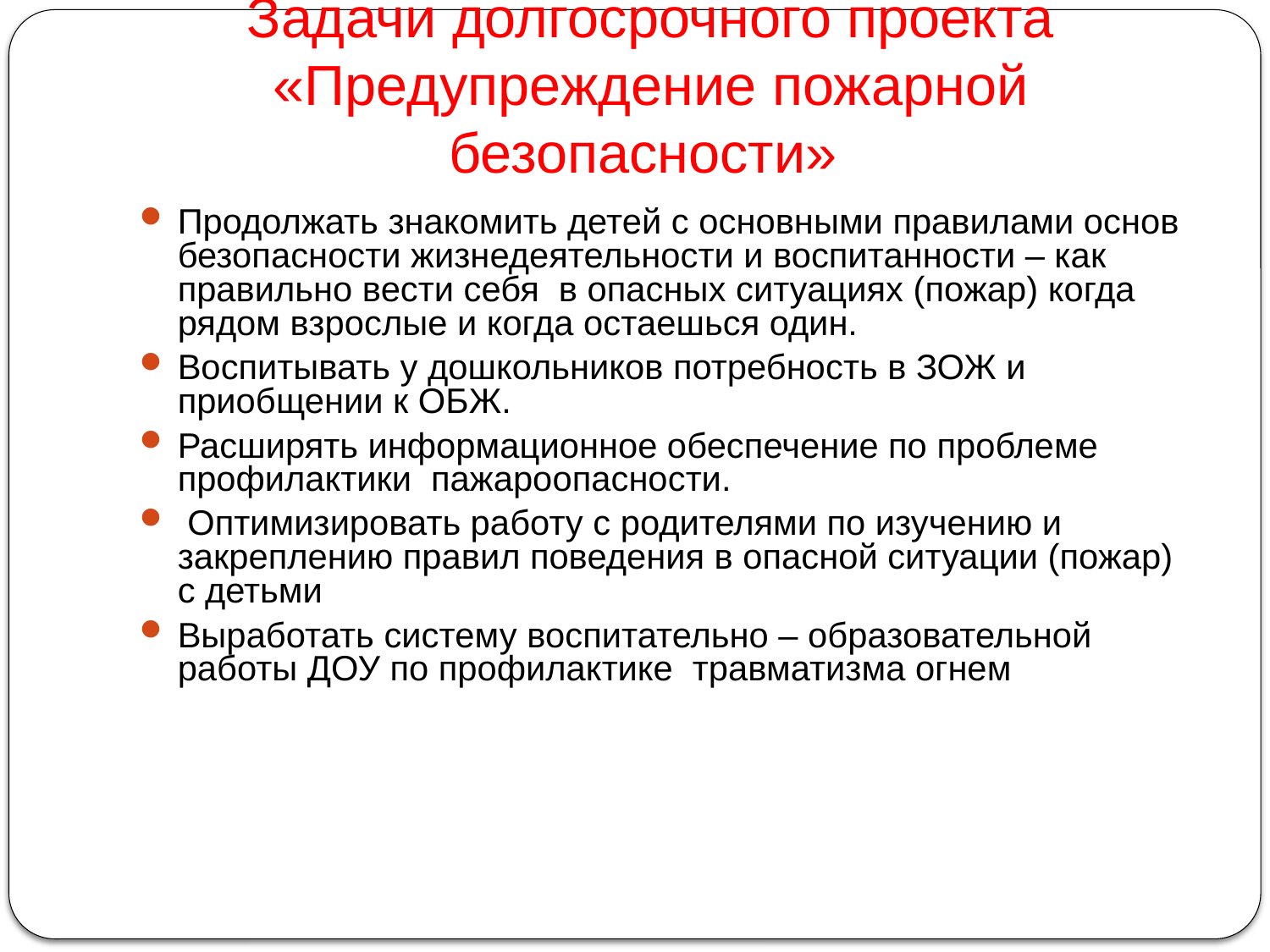

# Задачи долгосрочного проекта «Предупреждение пожарной безопасности»
Продолжать знакомить детей с основными правилами основ  безопасности жизнедеятельности и воспитанности – как правильно вести себя  в опасных ситуациях (пожар) когда рядом взрослые и когда остаешься один.
Воспитывать у дошкольников потребность в ЗОЖ и приобщении к ОБЖ.
Расширять информационное обеспечение по проблеме профилактики  пажароопасности.
 Оптимизировать работу с родителями по изучению и закреплению правил поведения в опасной ситуации (пожар) с детьми
Выработать систему воспитательно – образовательной работы ДОУ по профилактике  травматизма огнем